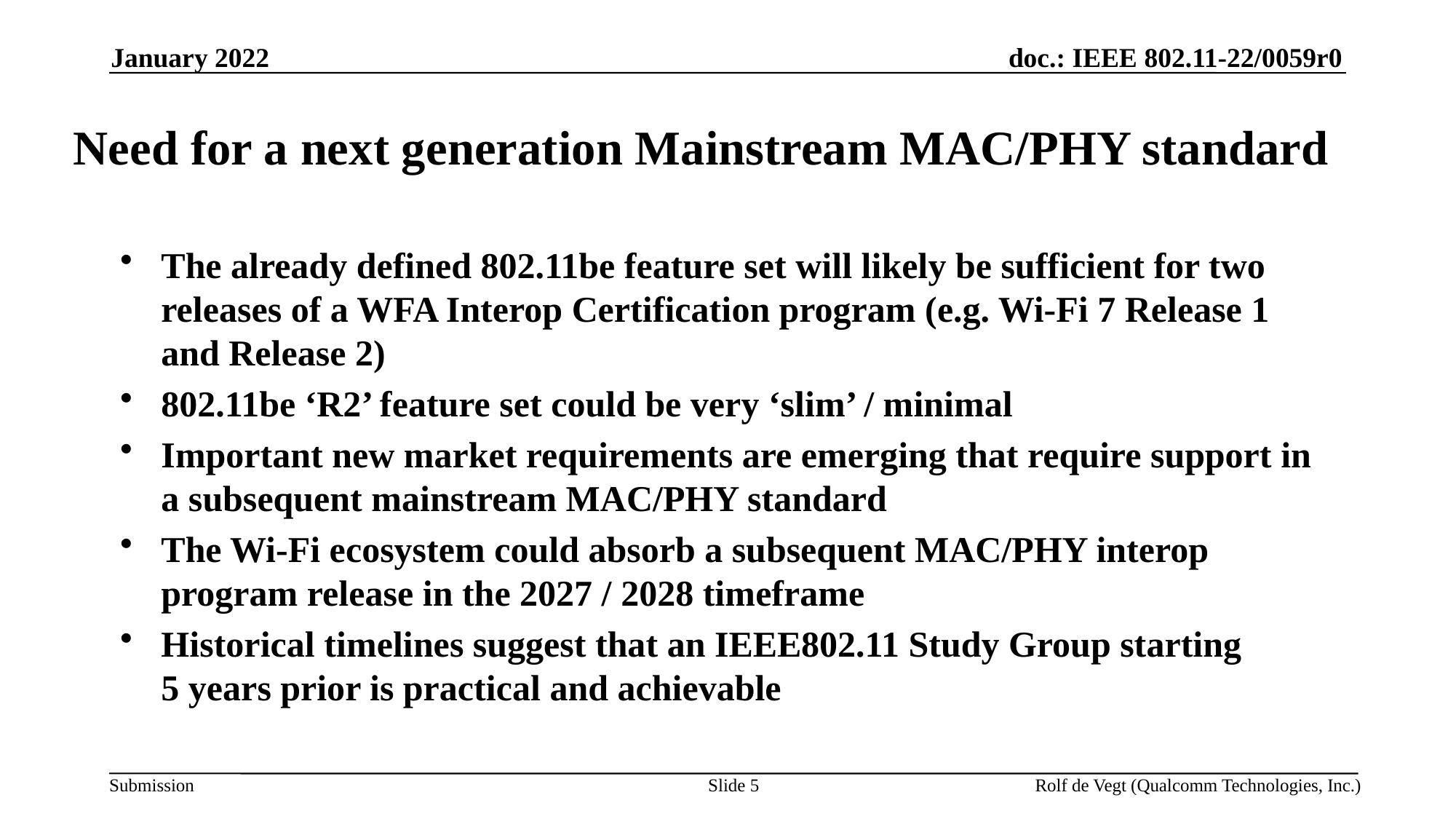

January 2022
# Need for a next generation Mainstream MAC/PHY standard
The already defined 802.11be feature set will likely be sufficient for two releases of a WFA Interop Certification program (e.g. Wi-Fi 7 Release 1 and Release 2)
802.11be ‘R2’ feature set could be very ‘slim’ / minimal
Important new market requirements are emerging that require support in a subsequent mainstream MAC/PHY standard
The Wi-Fi ecosystem could absorb a subsequent MAC/PHY interop program release in the 2027 / 2028 timeframe
Historical timelines suggest that an IEEE802.11 Study Group starting
5 years prior is practical and achievable

Slide 5
Rolf de Vegt (Qualcomm Technologies, Inc.)